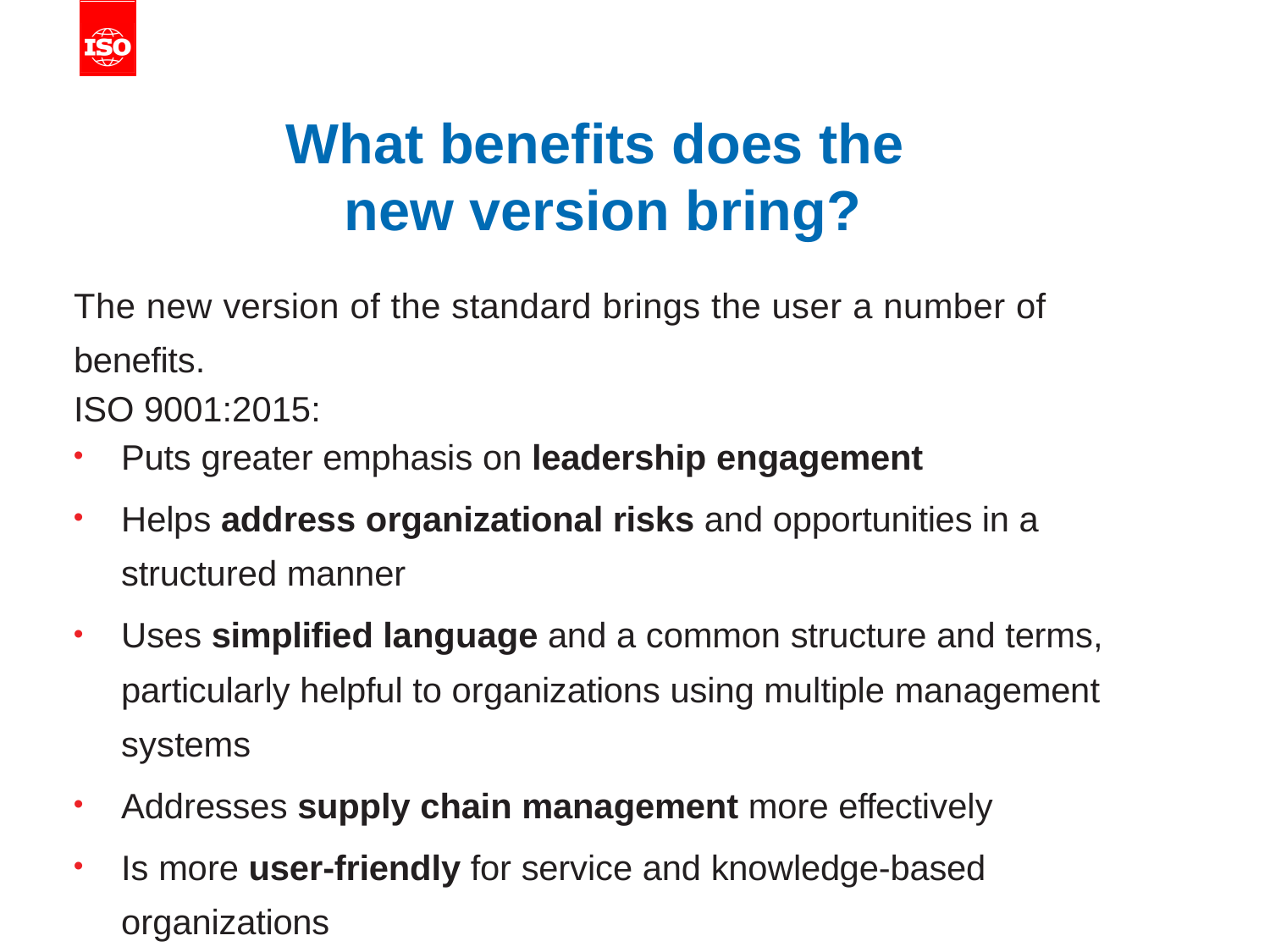

# What benefits does the new version bring?
The new version of the standard brings the user a number of benefits.
ISO 9001:2015:
Puts greater emphasis on leadership engagement
Helps address organizational risks and opportunities in a structured manner
Uses simplified language and a common structure and terms, particularly helpful to organizations using multiple management systems
Addresses supply chain management more effectively
Is more user-friendly for service and knowledge-based organizations